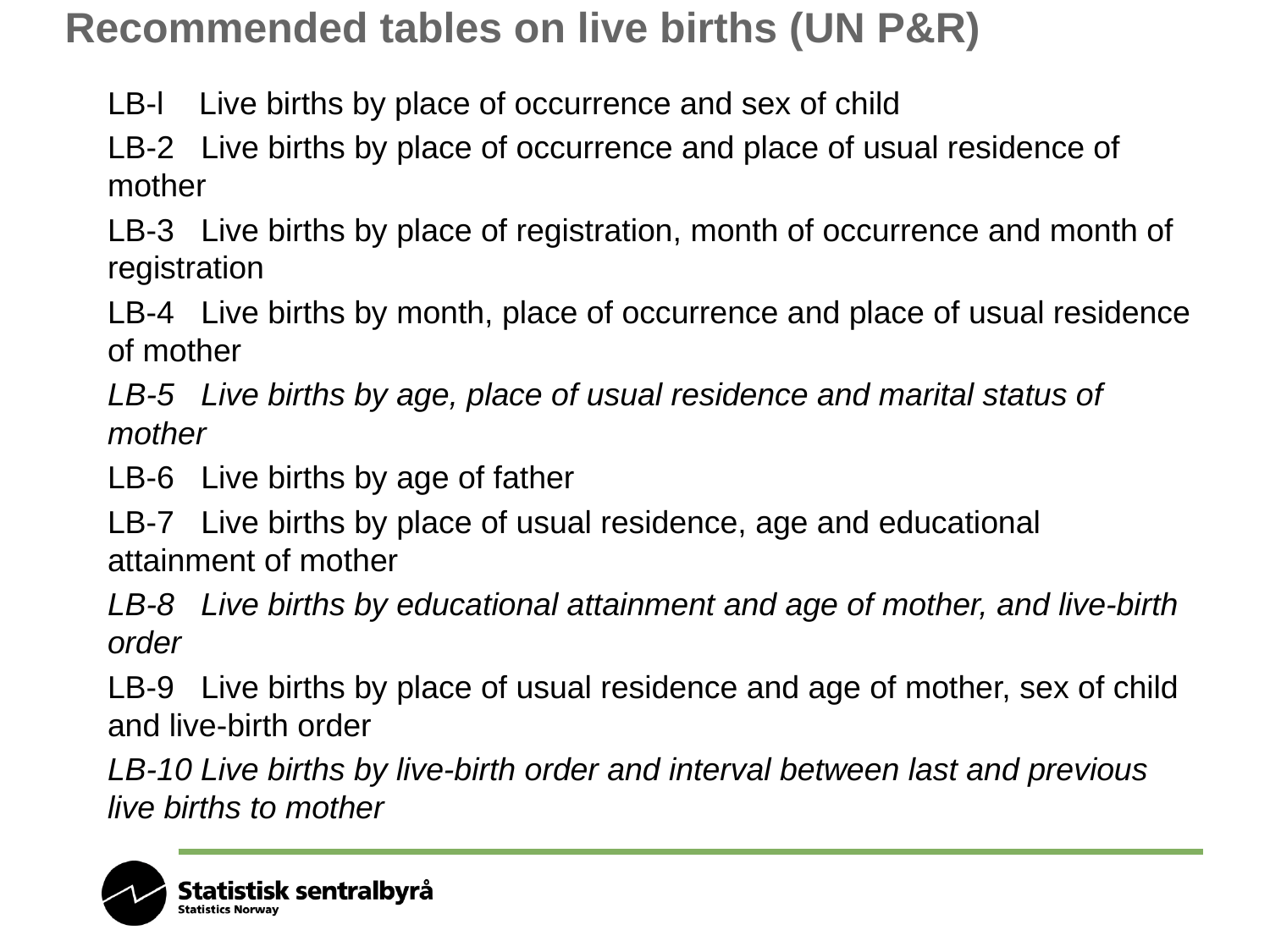

# Recommended tables on live births (UN P&R)
LB-l    Live births by place of occurrence and sex of child
LB-2   Live births by place of occurrence and place of usual residence of mother
LB-3   Live births by place of registration, month of occurrence and month of registration
LB-4   Live births by month, place of occurrence and place of usual residence of mother
LB-5   Live births by age, place of usual residence and marital status of mother
LB-6   Live births by age of father
LB-7   Live births by place of usual residence, age and educational attainment of mother
LB-8   Live births by educational attainment and age of mother, and live-birth order
LB-9   Live births by place of usual residence and age of mother, sex of child and live-birth order
LB-10 Live births by live-birth order and interval between last and previous live births to mother